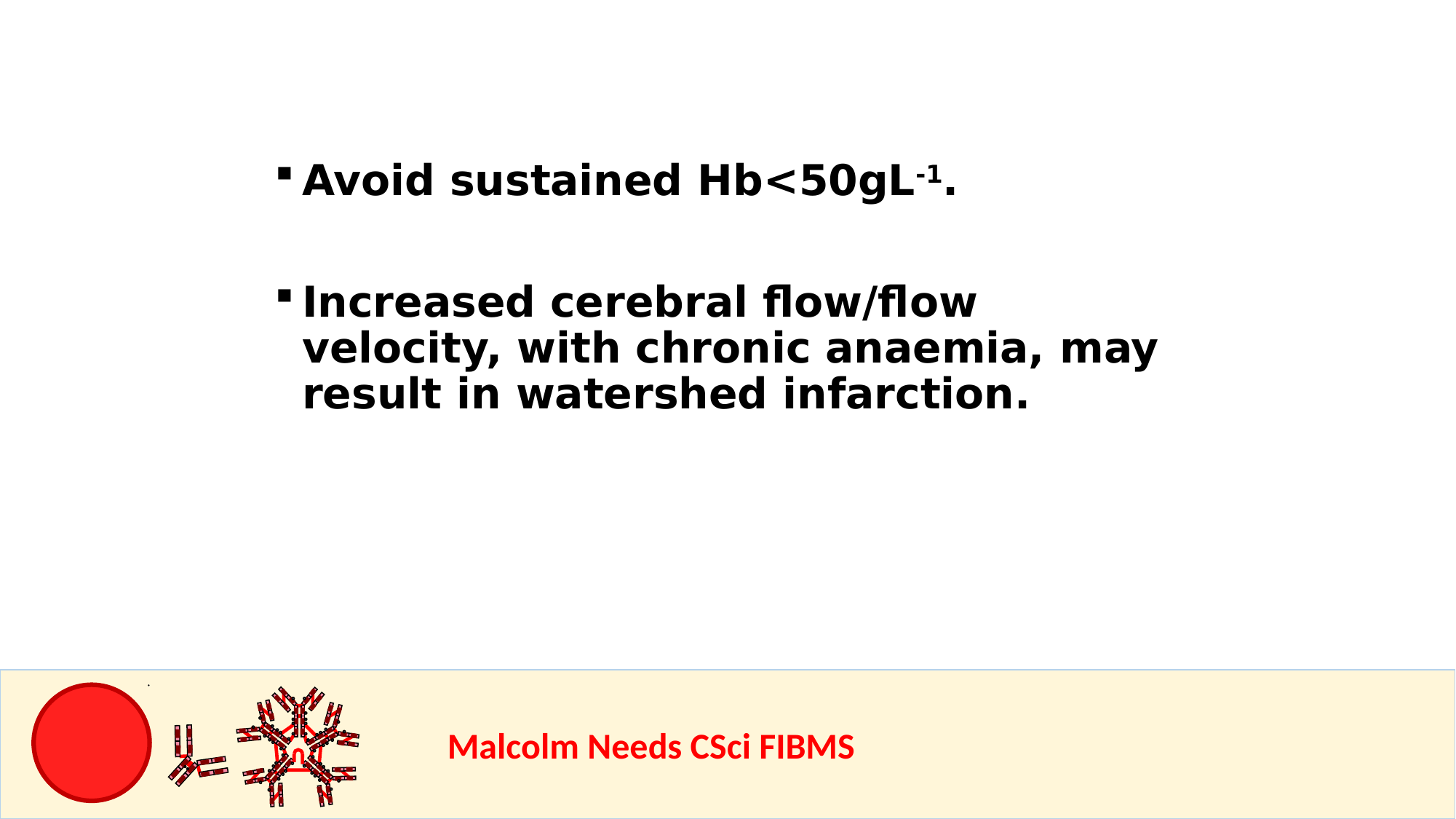

Avoid sustained Hb<50gL-1.

Increased cerebral flow/flow velocity, with chronic anaemia, may result in watershed infarction.
				Malcolm Needs CSci FIBMS